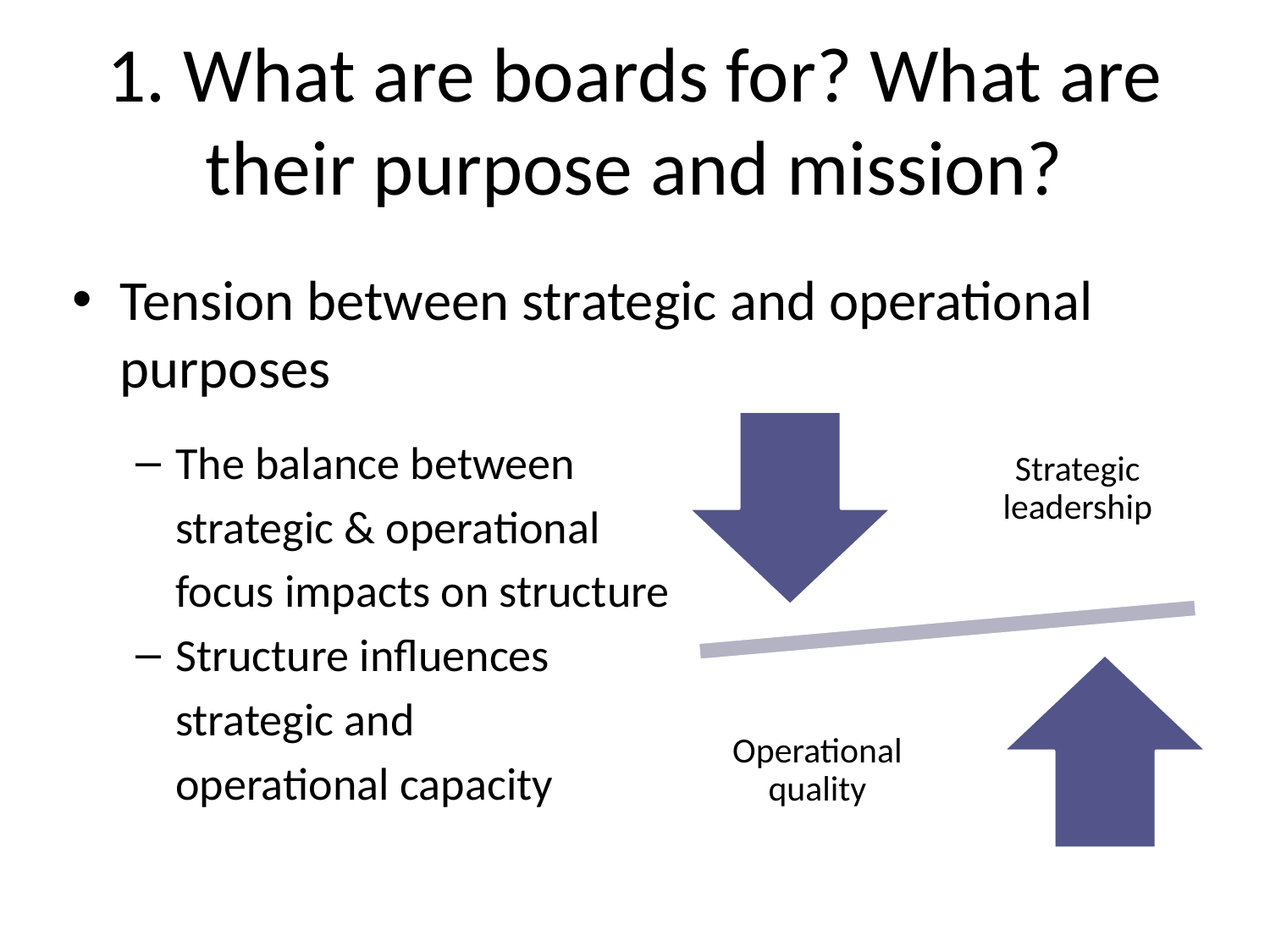

# 1. What are boards for? What are their purpose and mission?
Tension between strategic and operational purposes

The balance between
	strategic & operational
	focus impacts on structure
Structure influences
	strategic and
	operational capacity
Strategic leadership
Operational quality